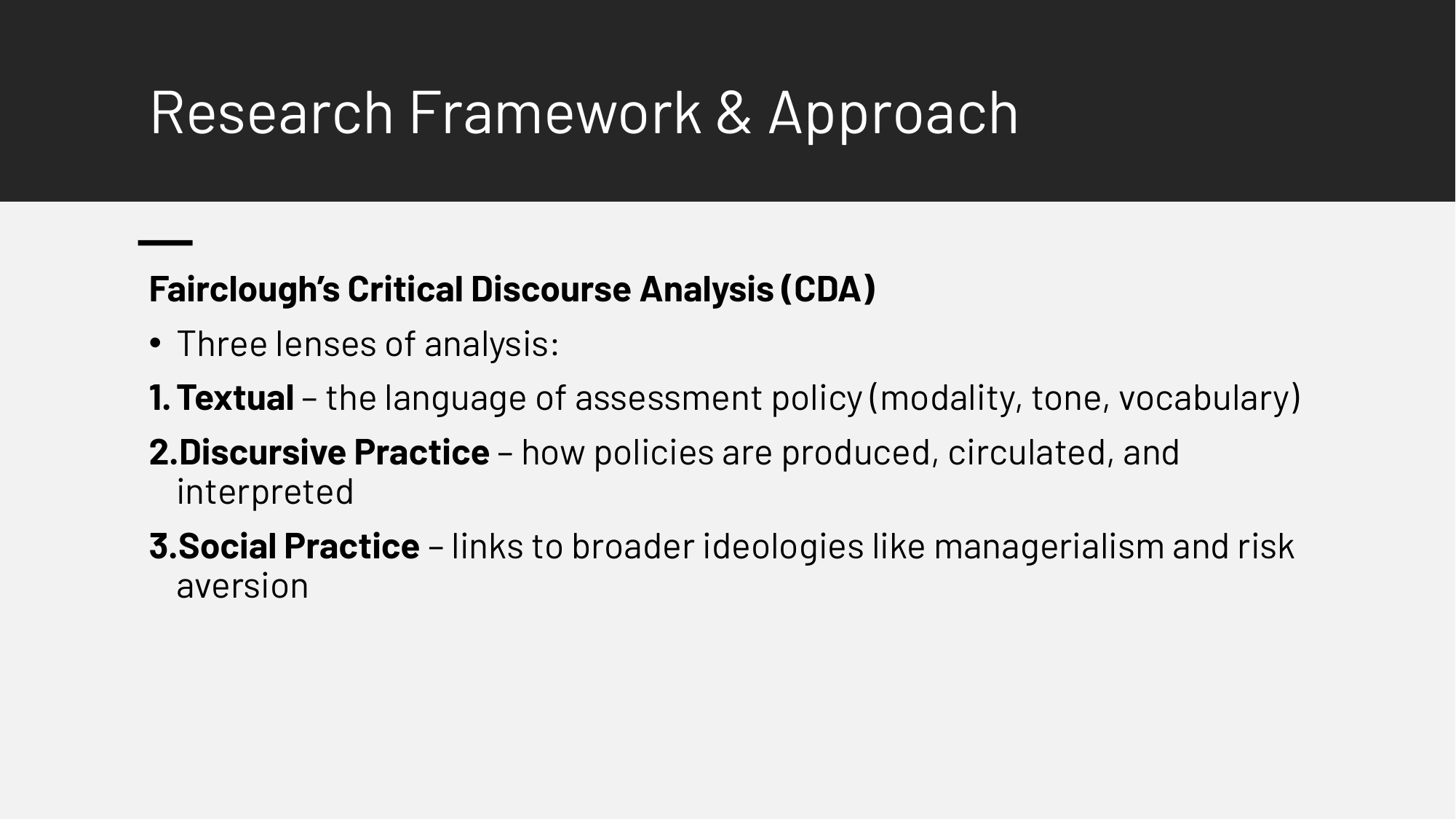

# Research Framework & Approach

Fairclough’s Critical Discourse Analysis (CDA)
Three lenses of analysis:
Textual – the language of assessment policy (modality, tone, vocabulary)
Discursive Practice – how policies are produced, circulated, and interpreted
Social Practice – links to broader ideologies like managerialism and risk aversion